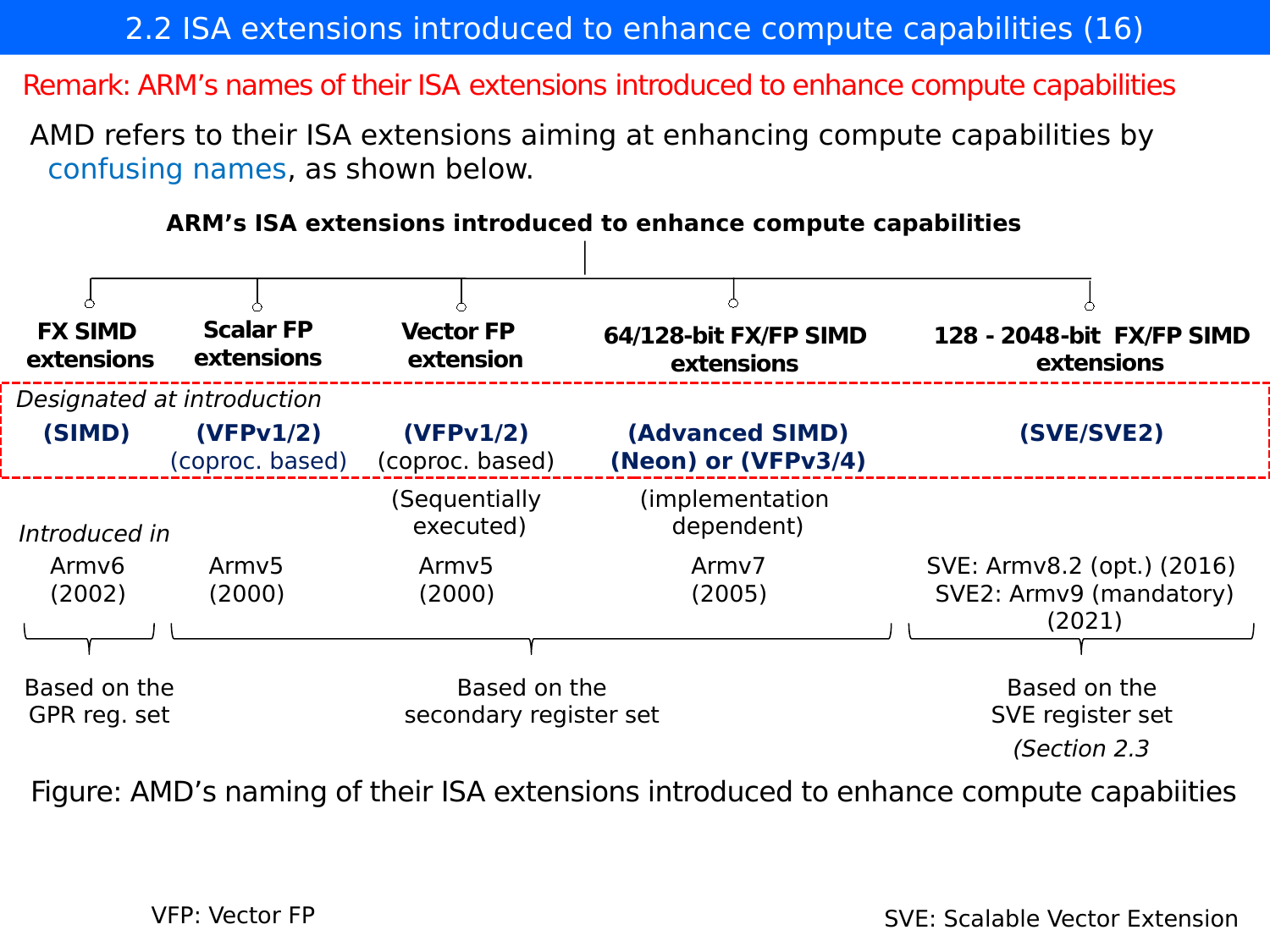

# 2.2 ISA extensions introduced to enhance compute capabilities (16)
Remark: ARM’s names of their ISA extensions introduced to enhance compute capabilities
AMD refers to their ISA extensions aiming at enhancing compute capabilities by
  confusing names, as shown below.
ARM’s ISA extensions introduced to enhance compute capabilities

Scalar FP
extensions
FX SIMD
extensions
Vector FP
 extension
128 - 2048-bit  FX/FP SIMD
  extensions
64/128-bit FX/FP SIMD extensions
Designated at introduction

(SIMD)
(VFPv1/2)
(coproc. based)
(VFPv1/2)
(coproc. based)
(Sequentially
 executed)
(Advanced SIMD)
(Neon) or (VFPv3/4)
(implementation
dependent)

(SVE/SVE2)

Introduced in
Armv6
(2002)
Armv5
(2000)
Armv5
(2000)
Armv7
(2005)
SVE: Armv8.2 (opt.) (2016)
SVE2: Armv9 (mandatory) (2021)

Based on the
GPR reg. set
Based on the
secondary register set
Based on the
SVE register set
(Section 2.3
Figure: AMD’s naming of their ISA extensions introduced to enhance compute capabiities
VFP: Vector FP
SVE: Scalable Vector Extension